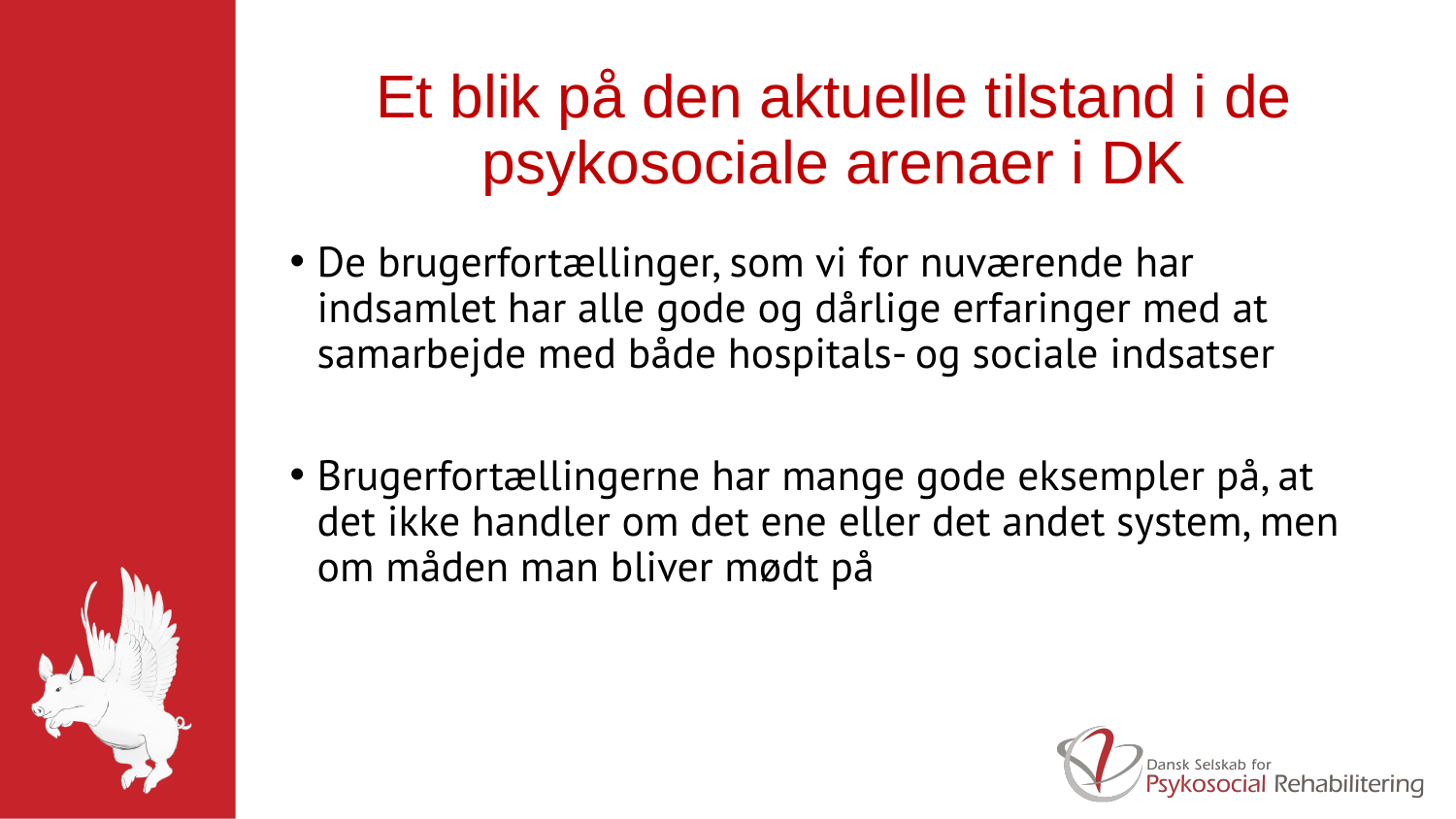

# Et blik på den aktuelle tilstand i de psykosociale arenaer i DK
De brugerfortællinger, som vi for nuværende har indsamlet har alle gode og dårlige erfaringer med at samarbejde med både hospitals- og sociale indsatser

Brugerfortællingerne har mange gode eksempler på, at det ikke handler om det ene eller det andet system, men om måden man bliver mødt på